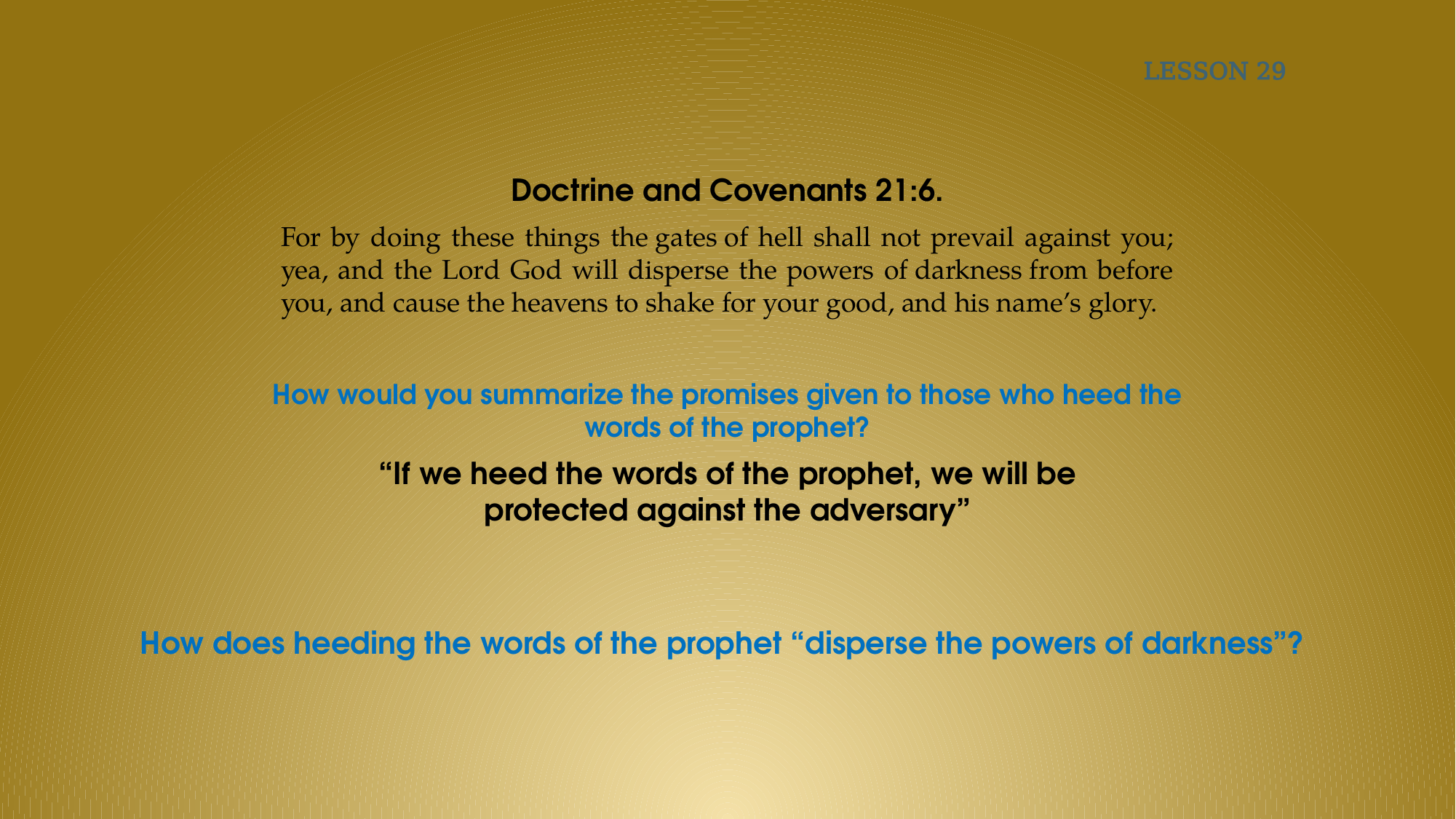

LESSON 29
Doctrine and Covenants 21:6.
For by doing these things the gates of hell shall not prevail against you; yea, and the Lord God will disperse the powers of darkness from before you, and cause the heavens to shake for your good, and his name’s glory.
How would you summarize the promises given to those who heed the words of the prophet?
“If we heed the words of the prophet, we will be protected against the adversary”
How does heeding the words of the prophet “disperse the powers of darkness”?